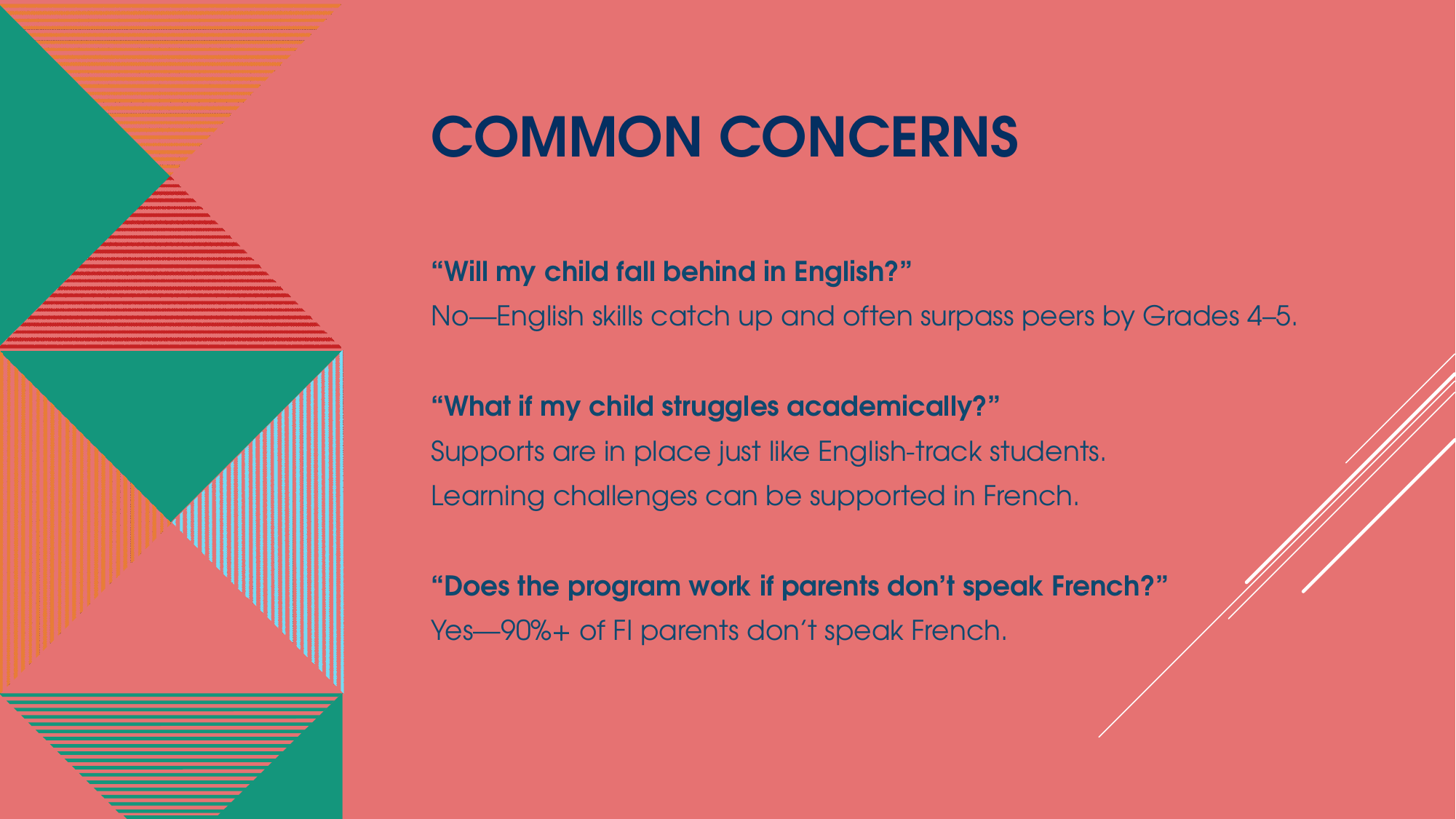

# Common Concerns
“Will my child fall behind in English?”
No—English skills catch up and often surpass peers by Grades 4–5.

“What if my child struggles academically?”
Supports are in place just like English-track students.
Learning challenges can be supported in French.

“Does the program work if parents don’t speak French?”
Yes—90%+ of FI parents don’t speak French.